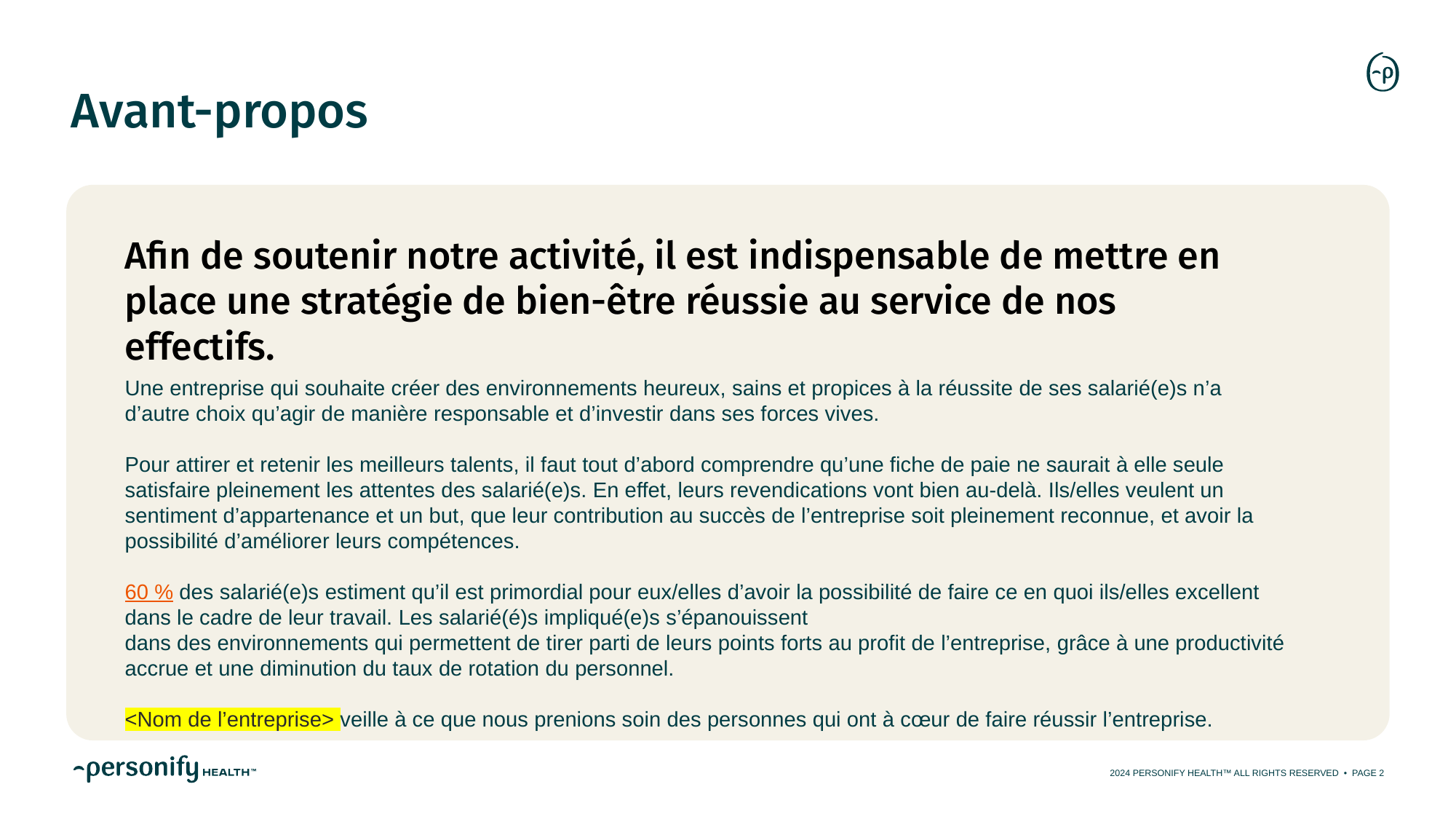

# Avant-propos

Afin de soutenir notre activité, il est indispensable de mettre en place une stratégie de bien-être réussie au service de nos effectifs.
Une entreprise qui souhaite créer des environnements heureux, sains et propices à la réussite de ses salarié(e)s n’a d’autre choix qu’agir de manière responsable et d’investir dans ses forces vives.

Pour attirer et retenir les meilleurs talents, il faut tout d’abord comprendre qu’une fiche de paie ne saurait à elle seule satisfaire pleinement les attentes des salarié(e)s. En effet, leurs revendications vont bien au-delà. Ils/elles veulent un sentiment d’appartenance et un but, que leur contribution au succès de l’entreprise soit pleinement reconnue, et avoir la possibilité d’améliorer leurs compétences.
60 % des salarié(e)s estiment qu’il est primordial pour eux/elles d’avoir la possibilité de faire ce en quoi ils/elles excellent dans le cadre de leur travail. Les salarié(é)s impliqué(e)s s’épanouissent
dans des environnements qui permettent de tirer parti de leurs points forts au profit de l’entreprise, grâce à une productivité accrue et une diminution du taux de rotation du personnel.

<Nom de l’entreprise> veille à ce que nous prenions soin des personnes qui ont à cœur de faire réussir l’entreprise.